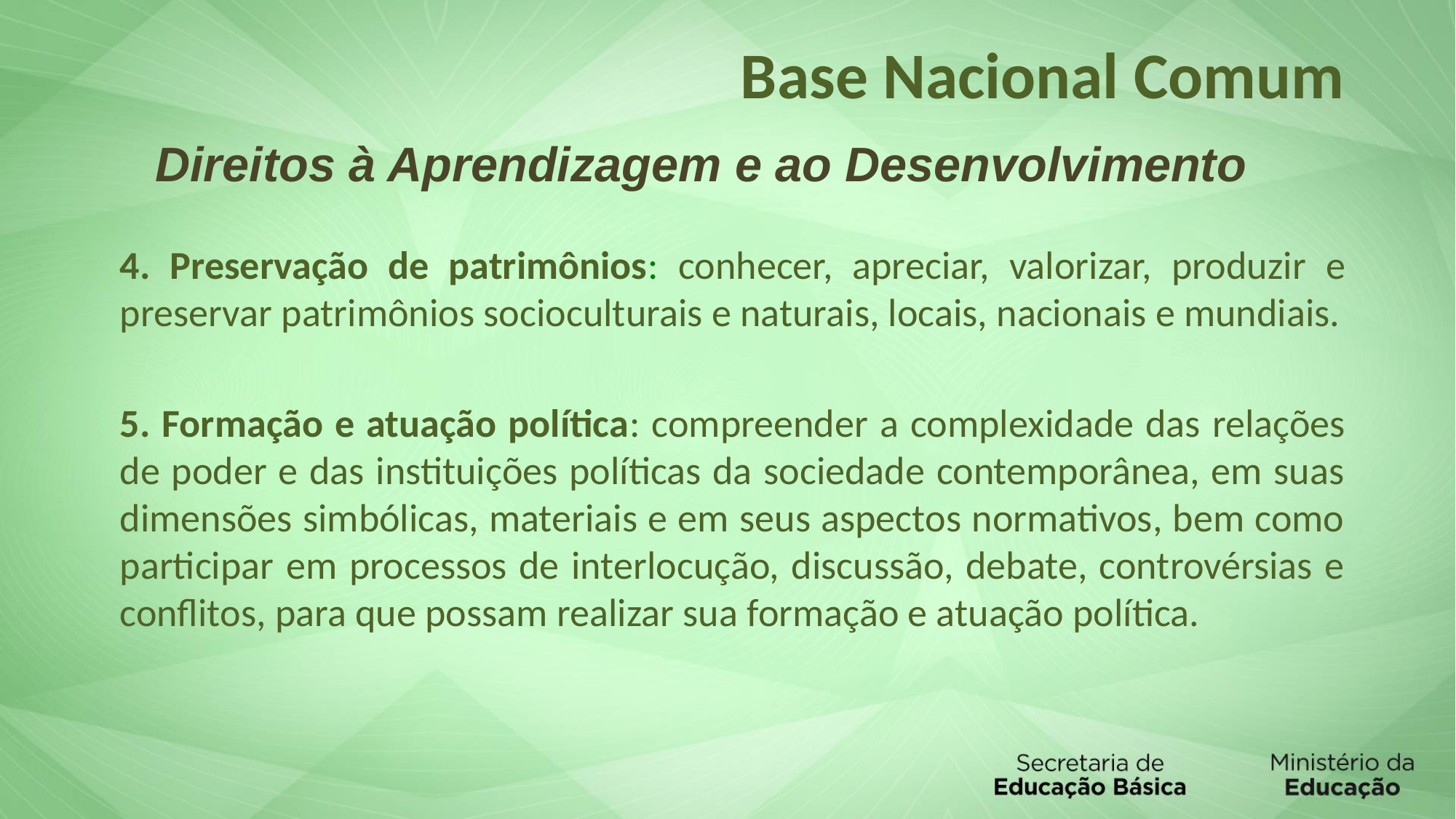

# Base Nacional Comum
Direitos à Aprendizagem e ao Desenvolvimento

4. Preservação de patrimônios: conhecer, apreciar, valorizar, produzir e preservar patrimônios socioculturais e naturais, locais, nacionais e mundiais.

5. Formação e atuação política: compreender a complexidade das relações de poder e das instituições políticas da sociedade contemporânea, em suas dimensões simbólicas, materiais e em seus aspectos normativos, bem como participar em processos de interlocução, discussão, debate, controvérsias e conflitos, para que possam realizar sua formação e atuação política.